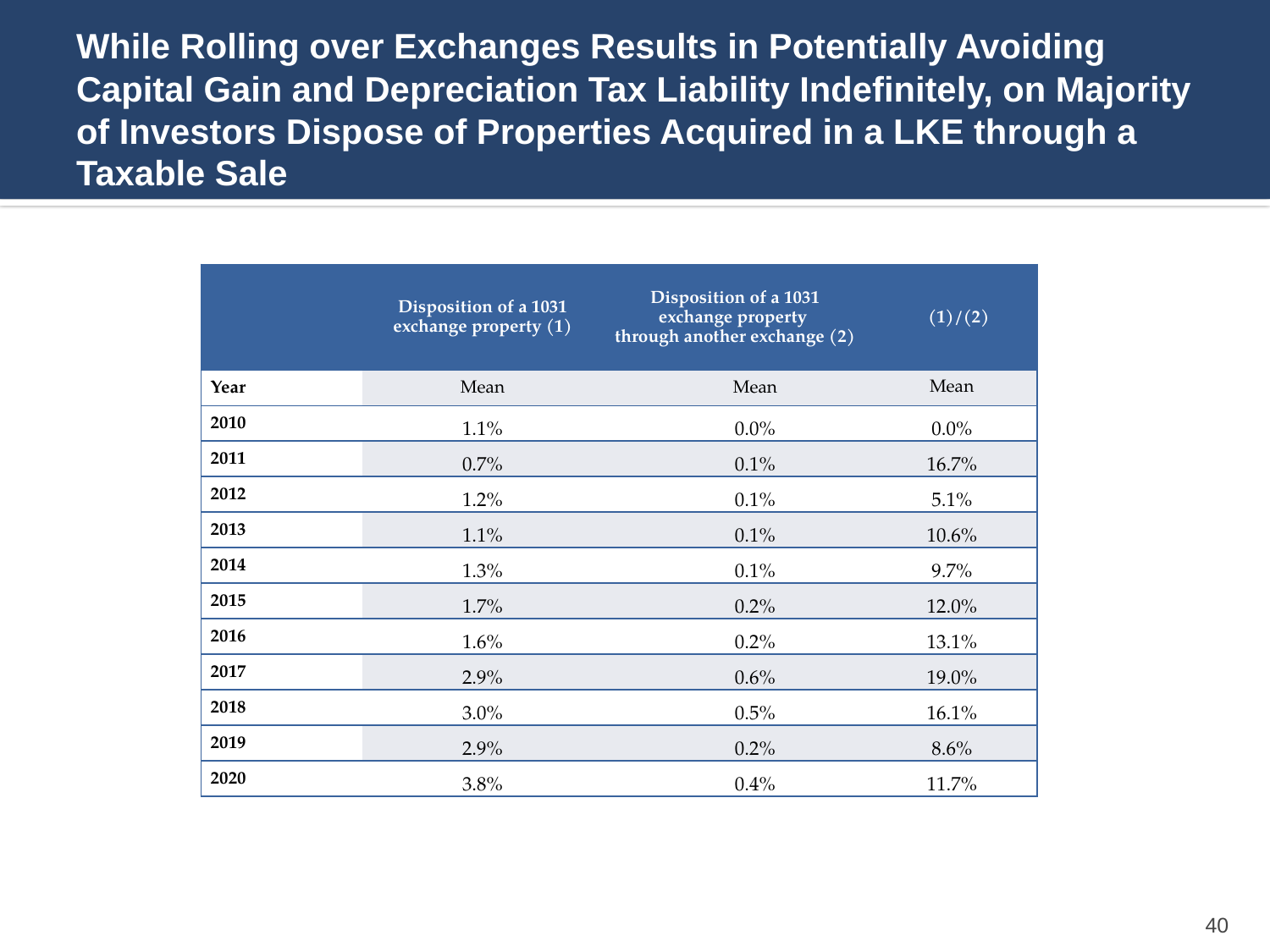

# While Rolling over Exchanges Results in Potentially Avoiding Capital Gain and Depreciation Tax Liability Indefinitely, on Majority of Investors Dispose of Properties Acquired in a LKE through a Taxable Sale
|  | Disposition of a 1031 exchange property (1) | Disposition of a 1031 exchange property through another exchange (2) | (1)/(2) |
| --- | --- | --- | --- |
| Year | Mean | Mean | Mean |
| 2010 | 1.1% | 0.0% | 0.0% |
| 2011 | 0.7% | 0.1% | 16.7% |
| 2012 | 1.2% | 0.1% | 5.1% |
| 2013 | 1.1% | 0.1% | 10.6% |
| 2014 | 1.3% | 0.1% | 9.7% |
| 2015 | 1.7% | 0.2% | 12.0% |
| 2016 | 1.6% | 0.2% | 13.1% |
| 2017 | 2.9% | 0.6% | 19.0% |
| 2018 | 3.0% | 0.5% | 16.1% |
| 2019 | 2.9% | 0.2% | 8.6% |
| 2020 | 3.8% | 0.4% | 11.7% |
40